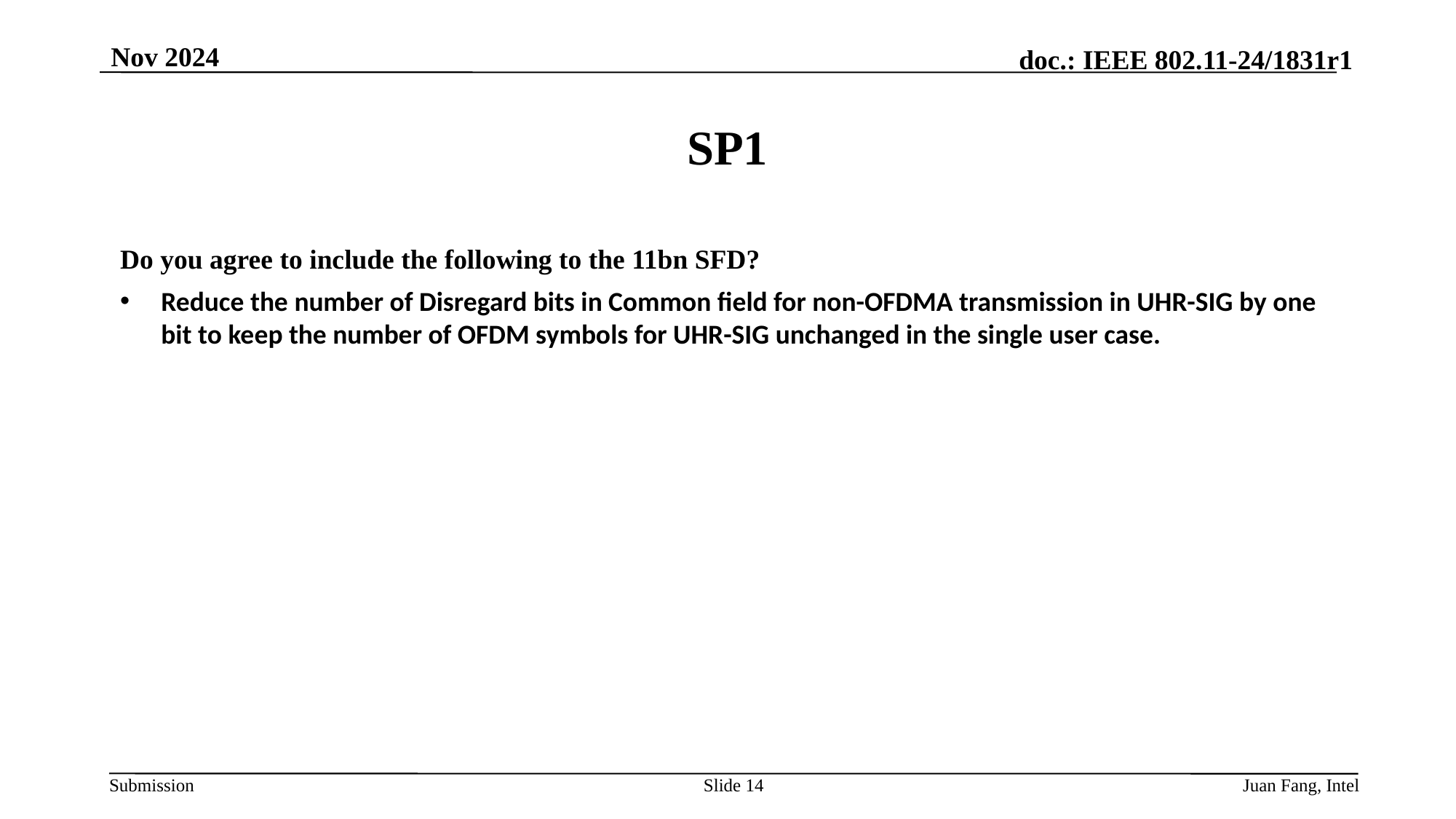

Nov 2024
# SP1
Do you agree to include the following to the 11bn SFD?
Reduce the number of Disregard bits in Common field for non-OFDMA transmission in UHR-SIG by one bit to keep the number of OFDM symbols for UHR-SIG unchanged in the single user case.

Slide 14
Juan Fang, Intel